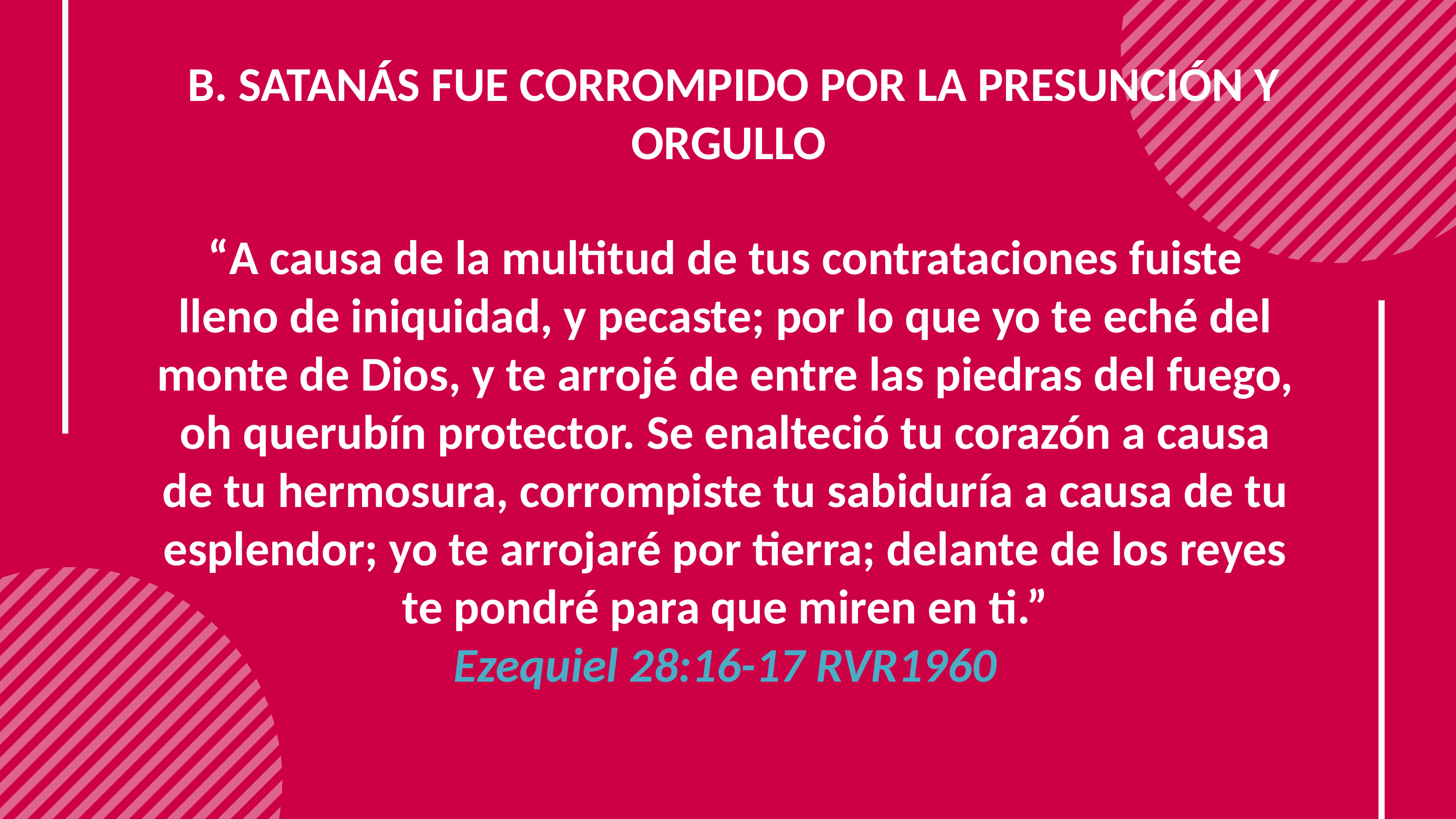

B. SATANÁS FUE CORROMPIDO POR LA PRESUNCIÓN Y ORGULLO

“A causa de la multitud de tus contrataciones fuiste lleno de iniquidad, y pecaste; por lo que yo te eché del monte de Dios, y te arrojé de entre las piedras del fuego, oh querubín protector. Se enalteció tu corazón a causa de tu hermosura, corrompiste tu sabiduría a causa de tu esplendor; yo te arrojaré por tierra; delante de los reyes te pondré para que miren en ti.”
Ezequiel 28:16-17 RVR1960